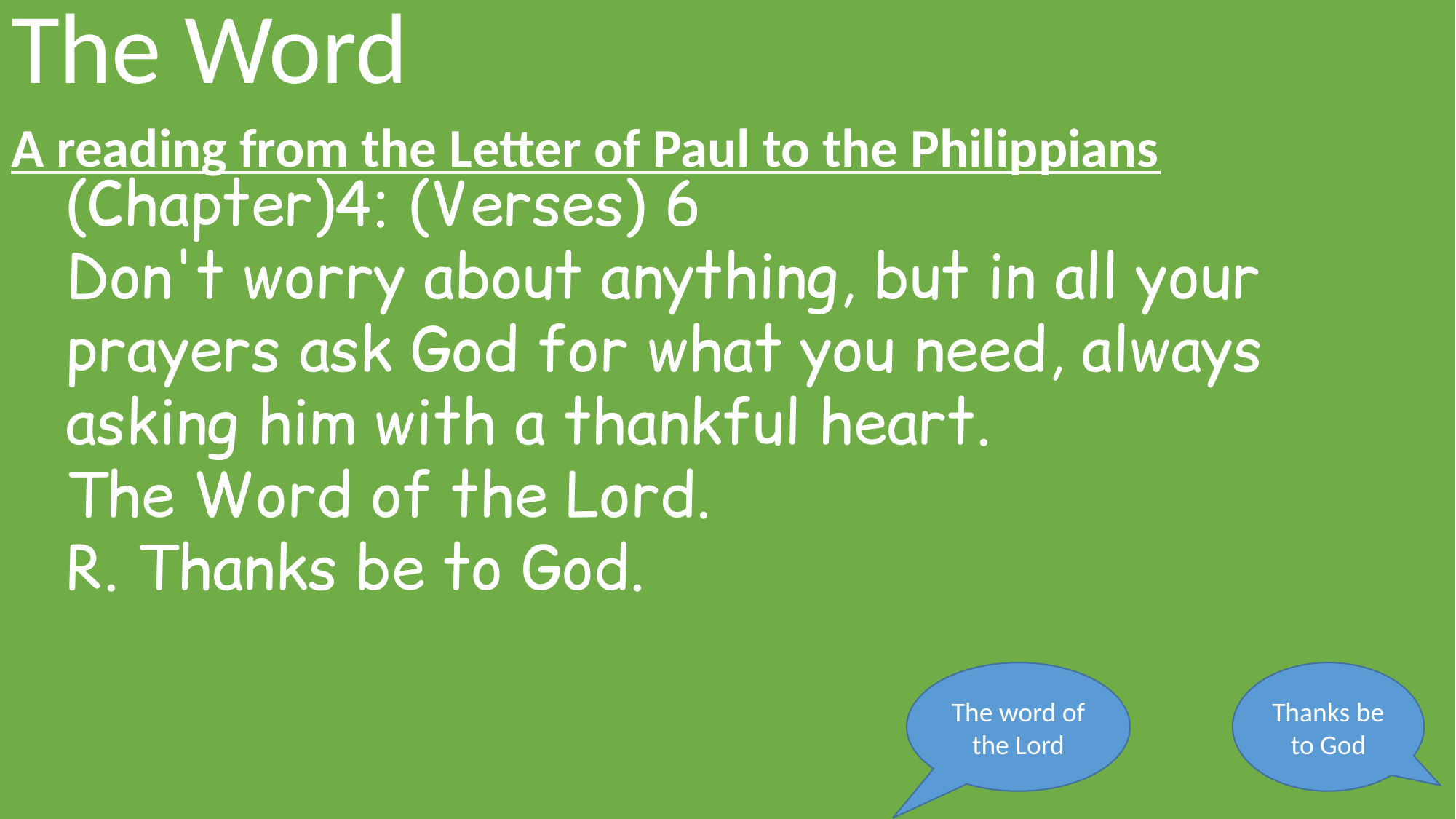

The Word
A reading from the Letter of Paul to the Philippians
(Chapter)4: (Verses) 6
Don't worry about anything, but in all your prayers ask God for what you need, always asking him with a thankful heart.
The Word of the Lord.
R. Thanks be to God.

The word of the Lord
Thanks be to God